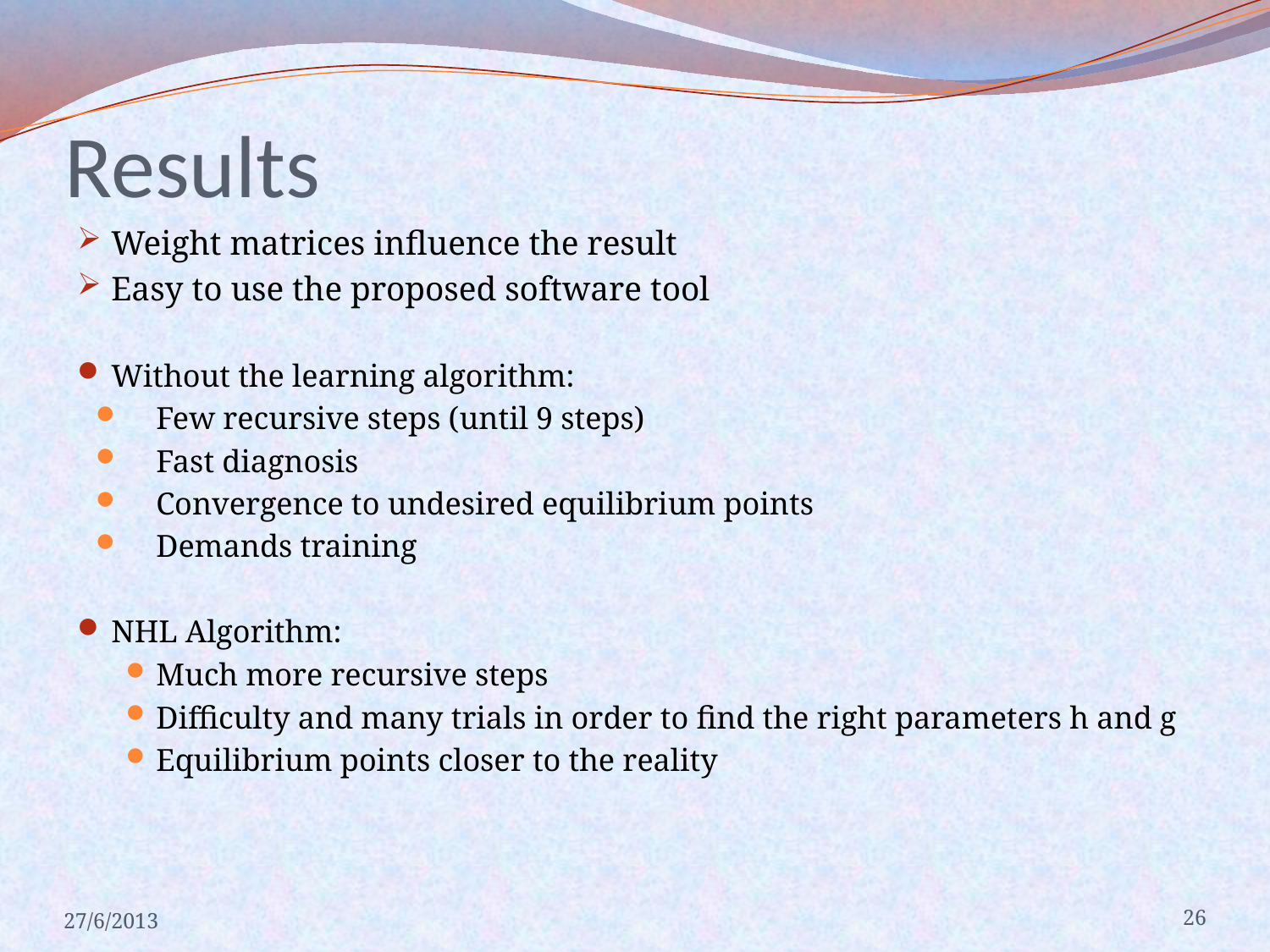

# Results
Weight matrices influence the result
Easy to use the proposed software tool

Without the learning algorithm:
Few recursive steps (until 9 steps)
Fast diagnosis
Convergence to undesired equilibrium points
Demands training

NHL Algorithm:
Much more recursive steps
Difficulty and many trials in order to find the right parameters h and g
Equilibrium points closer to the reality

27/6/2013
26